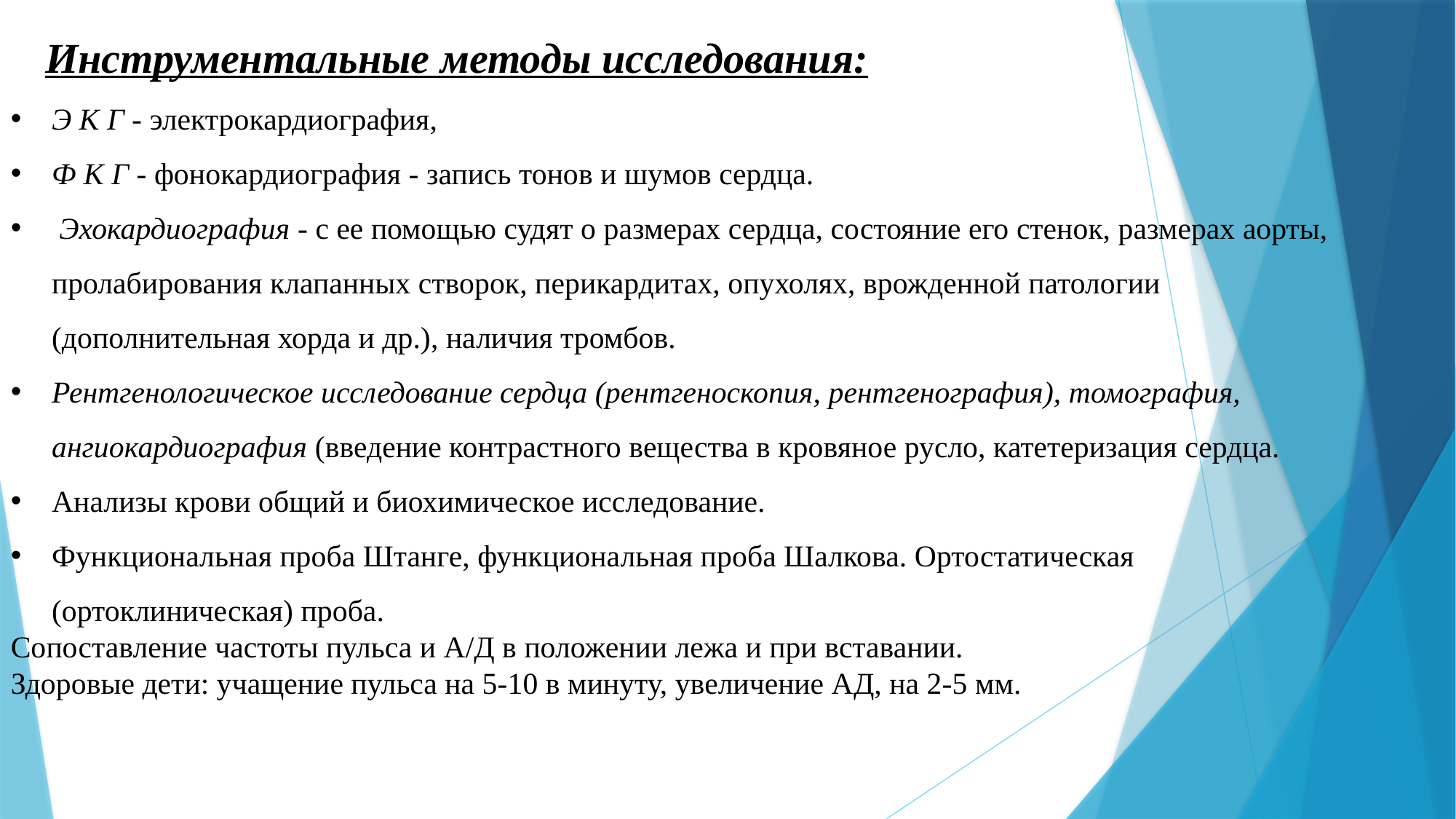

Инструментальные методы исследования:
Э К Г - электрокардиография,
Ф К Г - фонокардиография - запись тонов и шумов сердца.
 Эхокардиография - с ее помощью судят о размерах сердца, состояние его стенок, размерах аорты, пролабирования клапанных створок, перикардитах, опухолях, врожденной патологии (дополнительная хорда и др.), наличия тромбов.
Рентгенологическое исследование сердца (рентгеноскопия, рентгенография), томография, ангиокардиография (введение контрастного вещества в кровяное русло, катетеризация сердца.
Анализы крови общий и биохимическое исследование.
Функциональная проба Штанге, функциональная проба Шалкова. Ортостатическая (ортоклиническая) проба.
Сопоставление частоты пульса и А/Д в положении лежа и при вставании.
Здоровые дети: учащение пульса на 5-10 в минуту, увеличение АД, на 2-5 мм.